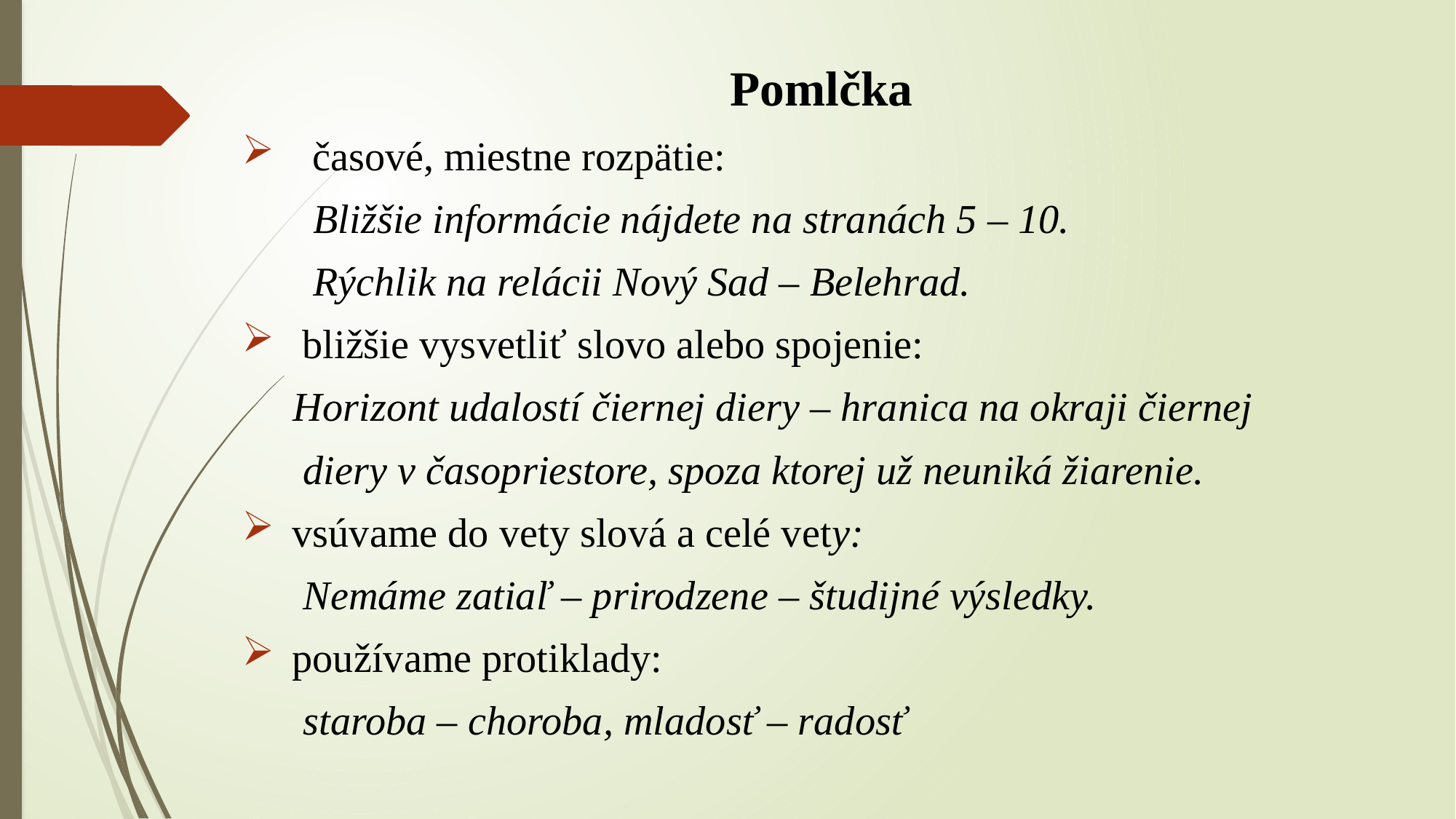

Pomlčka
   časové, miestne rozpätie:
       Bližšie informácie nájdete na stranách 5 – 10.
       Rýchlik na relácii Nový Sad – Belehrad.
  bližšie vysvetliť slovo alebo spojenie:
     Horizont udalostí čiernej diery – hranica na okraji čiernej
      diery v časopriestore, spoza ktorej už neuniká žiarenie.
 vsúvame do vety slová a celé vety:
      Nemáme zatiaľ – prirodzene – študijné výsledky.
 používame protiklady:
      staroba – choroba, mladosť – radosť